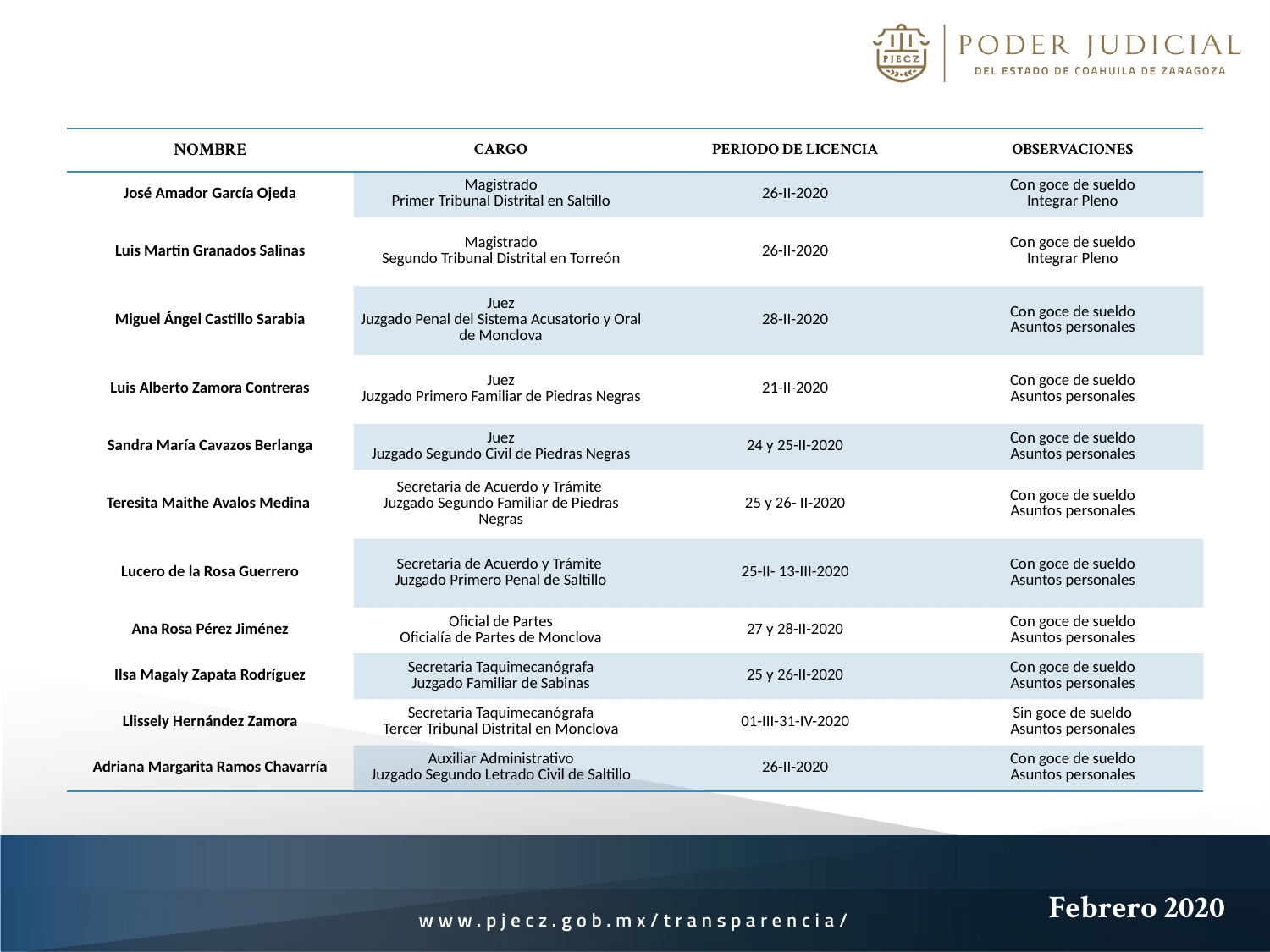

| NOMBRE | CARGO | PERIODO DE LICENCIA | OBSERVACIONES |
| --- | --- | --- | --- |
| José Amador García Ojeda | Magistrado Primer Tribunal Distrital en Saltillo | 26-II-2020 | Con goce de sueldo Integrar Pleno |
| Luis Martin Granados Salinas | Magistrado Segundo Tribunal Distrital en Torreón | 26-II-2020 | Con goce de sueldo Integrar Pleno |
| Miguel Ángel Castillo Sarabia | Juez Juzgado Penal del Sistema Acusatorio y Oral de Monclova | 28-II-2020 | Con goce de sueldo Asuntos personales |
| Luis Alberto Zamora Contreras | Juez Juzgado Primero Familiar de Piedras Negras | 21-II-2020 | Con goce de sueldo Asuntos personales |
| Sandra María Cavazos Berlanga | Juez Juzgado Segundo Civil de Piedras Negras | 24 y 25-II-2020 | Con goce de sueldo Asuntos personales |
| Teresita Maithe Avalos Medina | Secretaria de Acuerdo y Trámite Juzgado Segundo Familiar de Piedras Negras | 25 y 26- II-2020 | Con goce de sueldo Asuntos personales |
| Lucero de la Rosa Guerrero | Secretaria de Acuerdo y Trámite Juzgado Primero Penal de Saltillo | 25-II- 13-III-2020 | Con goce de sueldo Asuntos personales |
| Ana Rosa Pérez Jiménez | Oficial de Partes Oficialía de Partes de Monclova | 27 y 28-II-2020 | Con goce de sueldo Asuntos personales |
| Ilsa Magaly Zapata Rodríguez | Secretaria Taquimecanógrafa Juzgado Familiar de Sabinas | 25 y 26-II-2020 | Con goce de sueldo Asuntos personales |
| Llissely Hernández Zamora | Secretaria Taquimecanógrafa Tercer Tribunal Distrital en Monclova | 01-III-31-IV-2020 | Sin goce de sueldo Asuntos personales |
| Adriana Margarita Ramos Chavarría | Auxiliar Administrativo Juzgado Segundo Letrado Civil de Saltillo | 26-II-2020 | Con goce de sueldo Asuntos personales |
Febrero 2020